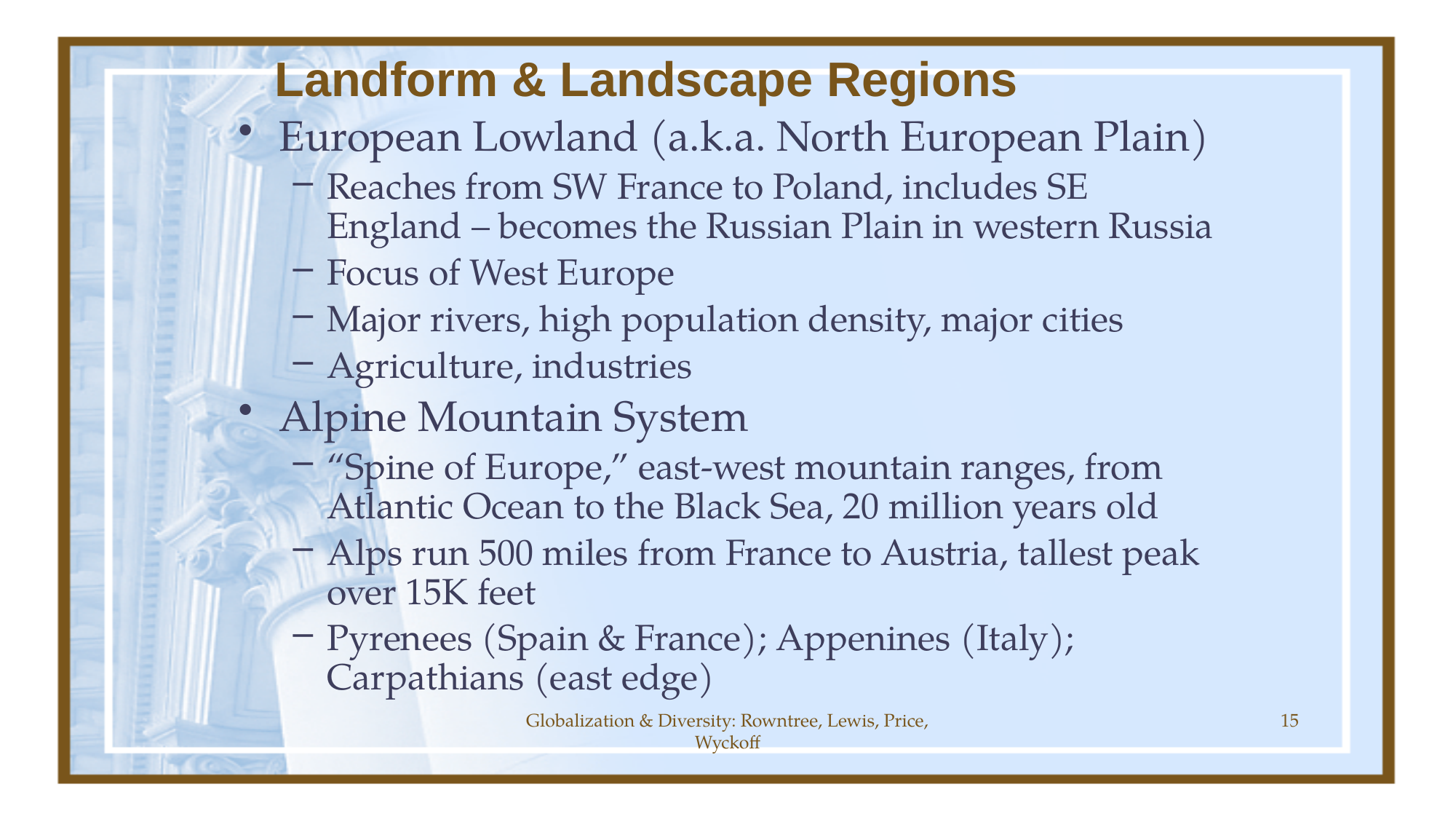

# Landform & Landscape Regions
European Lowland (a.k.a. North European Plain)
Reaches from SW France to Poland, includes SE England – becomes the Russian Plain in western Russia
Focus of West Europe
Major rivers, high population density, major cities
Agriculture, industries
Alpine Mountain System
“Spine of Europe,” east-west mountain ranges, from Atlantic Ocean to the Black Sea, 20 million years old
Alps run 500 miles from France to Austria, tallest peak over 15K feet
Pyrenees (Spain & France); Appenines (Italy); Carpathians (east edge)
Globalization & Diversity: Rowntree, Lewis, Price, Wyckoff
15